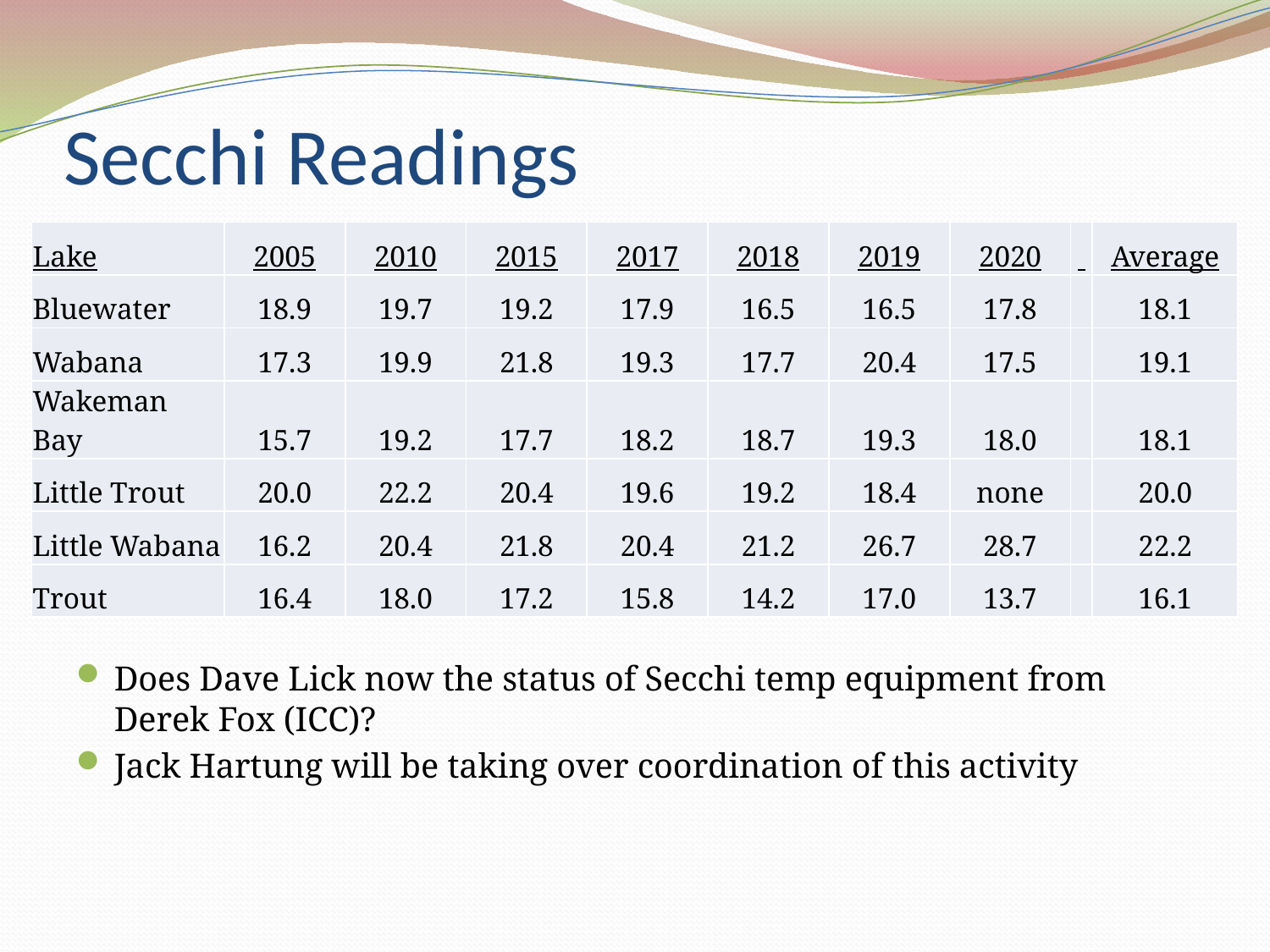

# Secchi Readings
| Lake | 2005 | 2010 | 2015 | 2017 | 2018 | 2019 | 2020 |  | Average |
| --- | --- | --- | --- | --- | --- | --- | --- | --- | --- |
| Bluewater | 18.9 | 19.7 | 19.2 | 17.9 | 16.5 | 16.5 | 17.8 |  | 18.1 |
| Wabana | 17.3 | 19.9 | 21.8 | 19.3 | 17.7 | 20.4 | 17.5 |  | 19.1 |
| Wakeman Bay | 15.7 | 19.2 | 17.7 | 18.2 | 18.7 | 19.3 | 18.0 |  | 18.1 |
| Little Trout | 20.0 | 22.2 | 20.4 | 19.6 | 19.2 | 18.4 | none |  | 20.0 |
| Little Wabana | 16.2 | 20.4 | 21.8 | 20.4 | 21.2 | 26.7 | 28.7 |  | 22.2 |
| Trout | 16.4 | 18.0 | 17.2 | 15.8 | 14.2 | 17.0 | 13.7 |  | 16.1 |

Does Dave Lick now the status of Secchi temp equipment from Derek Fox (ICC)?
Jack Hartung will be taking over coordination of this activity